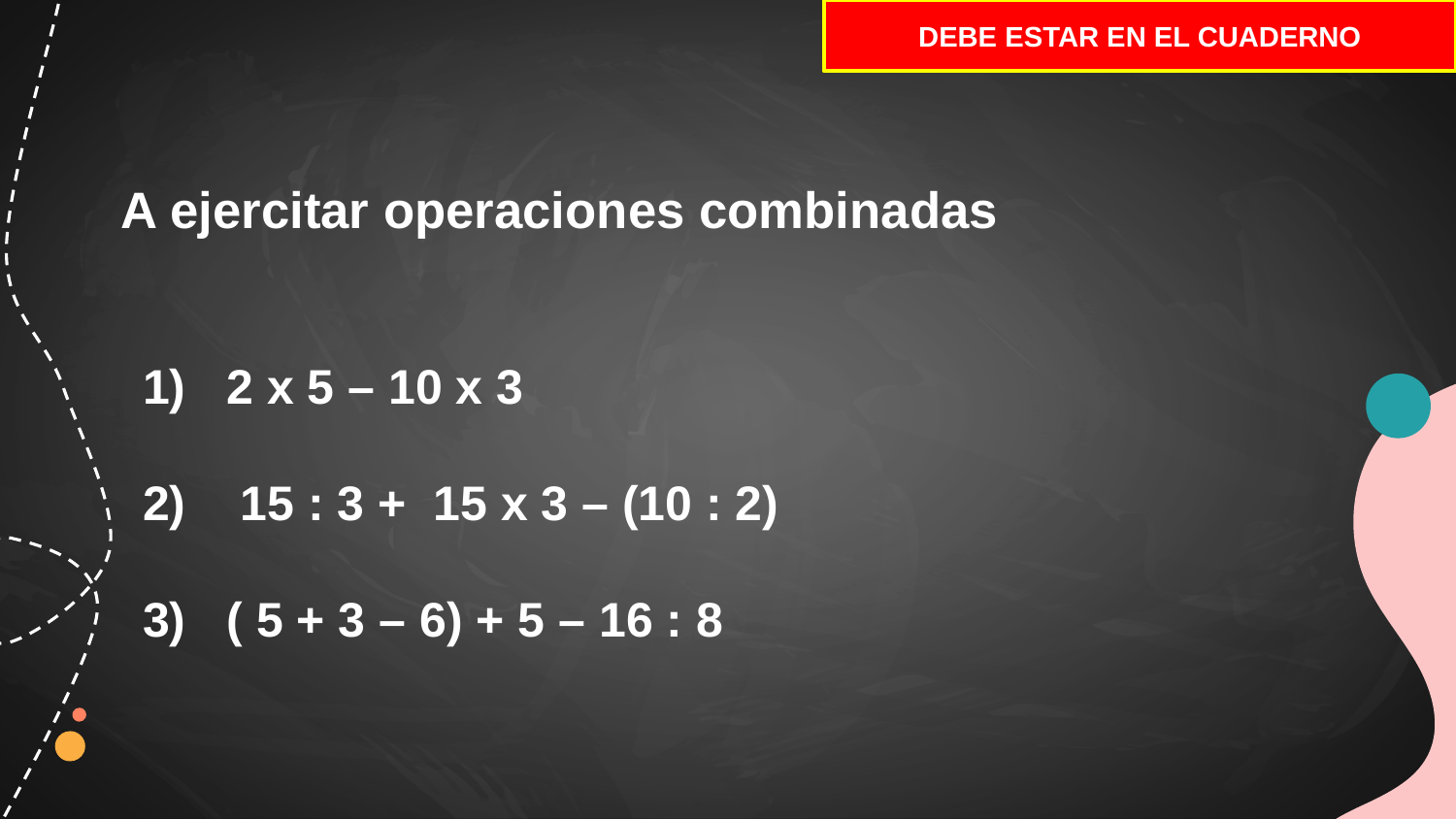

DEBE ESTAR EN EL CUADERNO
# A ejercitar operaciones combinadas
2 x 5 – 10 x 3

 15 : 3 +  15 x 3 – (10 : 2)

( 5 + 3 – 6) + 5 – 16 : 8